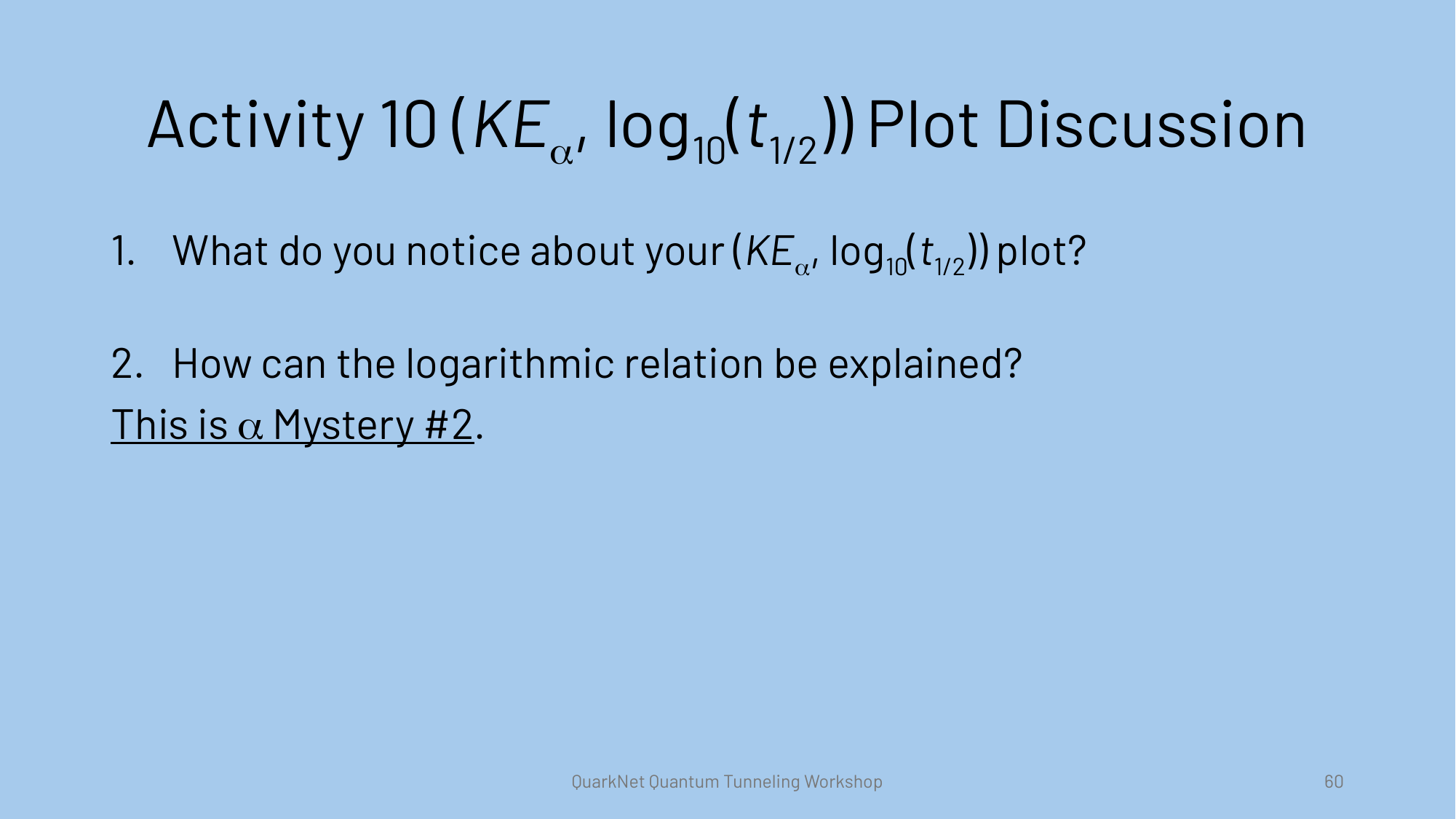

# Activity 10 (KEα, log10(t1/2)) Plot Discussion
What do you notice about your (KEα, log10(t1/2)) plot?
How can the logarithmic relation be explained?
This is α Mystery #2.
QuarkNet Quantum Tunneling Workshop
60